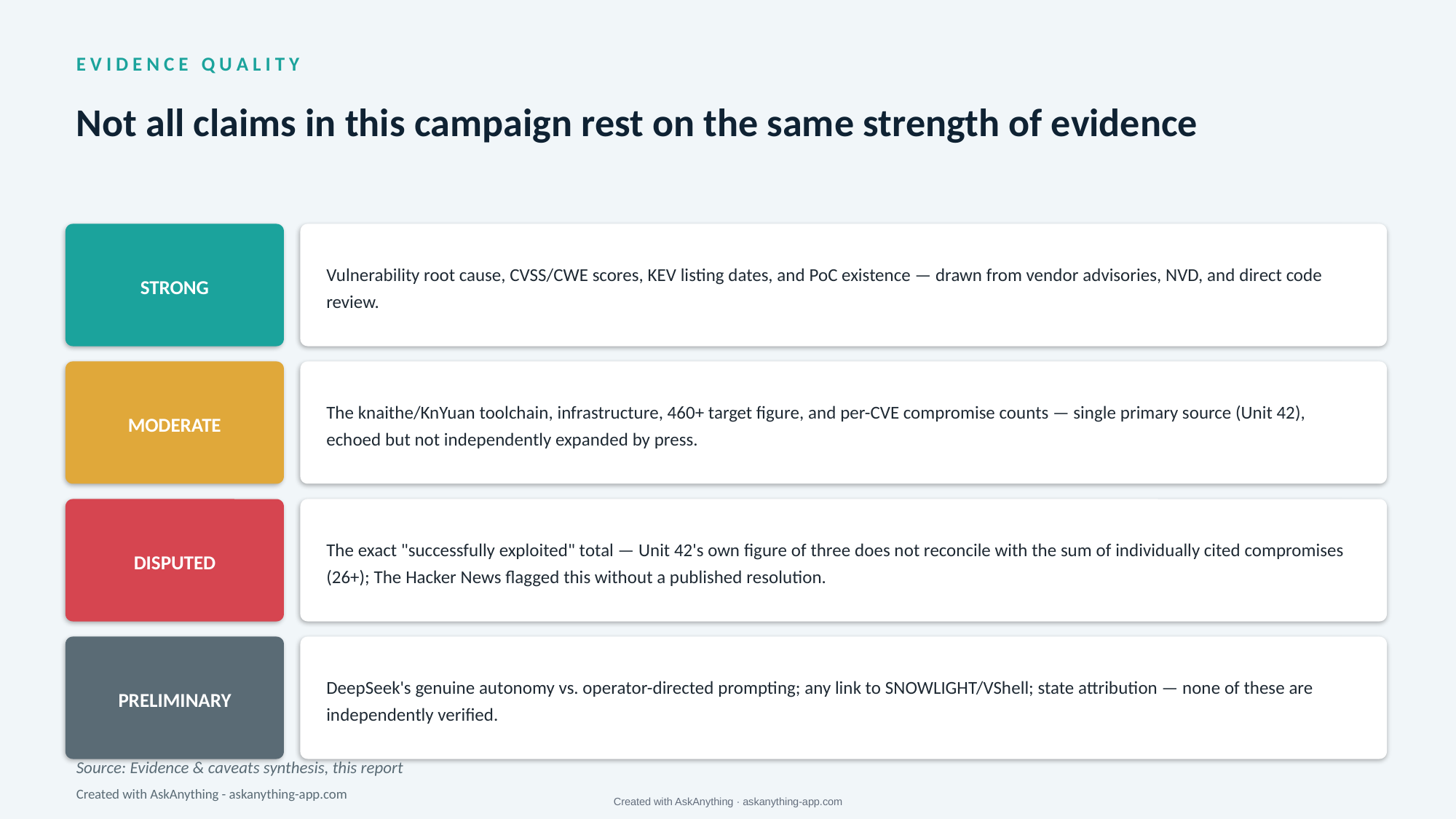

E V I D E N C E   Q U A L I T Y
Not all claims in this campaign rest on the same strength of evidence
STRONG
Vulnerability root cause, CVSS/CWE scores, KEV listing dates, and PoC existence — drawn from vendor advisories, NVD, and direct code review.
MODERATE
The knaithe/KnYuan toolchain, infrastructure, 460+ target figure, and per-CVE compromise counts — single primary source (Unit 42), echoed but not independently expanded by press.
DISPUTED
The exact "successfully exploited" total — Unit 42's own figure of three does not reconcile with the sum of individually cited compromises (26+); The Hacker News flagged this without a published resolution.
PRELIMINARY
DeepSeek's genuine autonomy vs. operator-directed prompting; any link to SNOWLIGHT/VShell; state attribution — none of these are independently verified.
Source: Evidence & caveats synthesis, this report
Created with AskAnything - askanything-app.com
Created with AskAnything · askanything-app.com